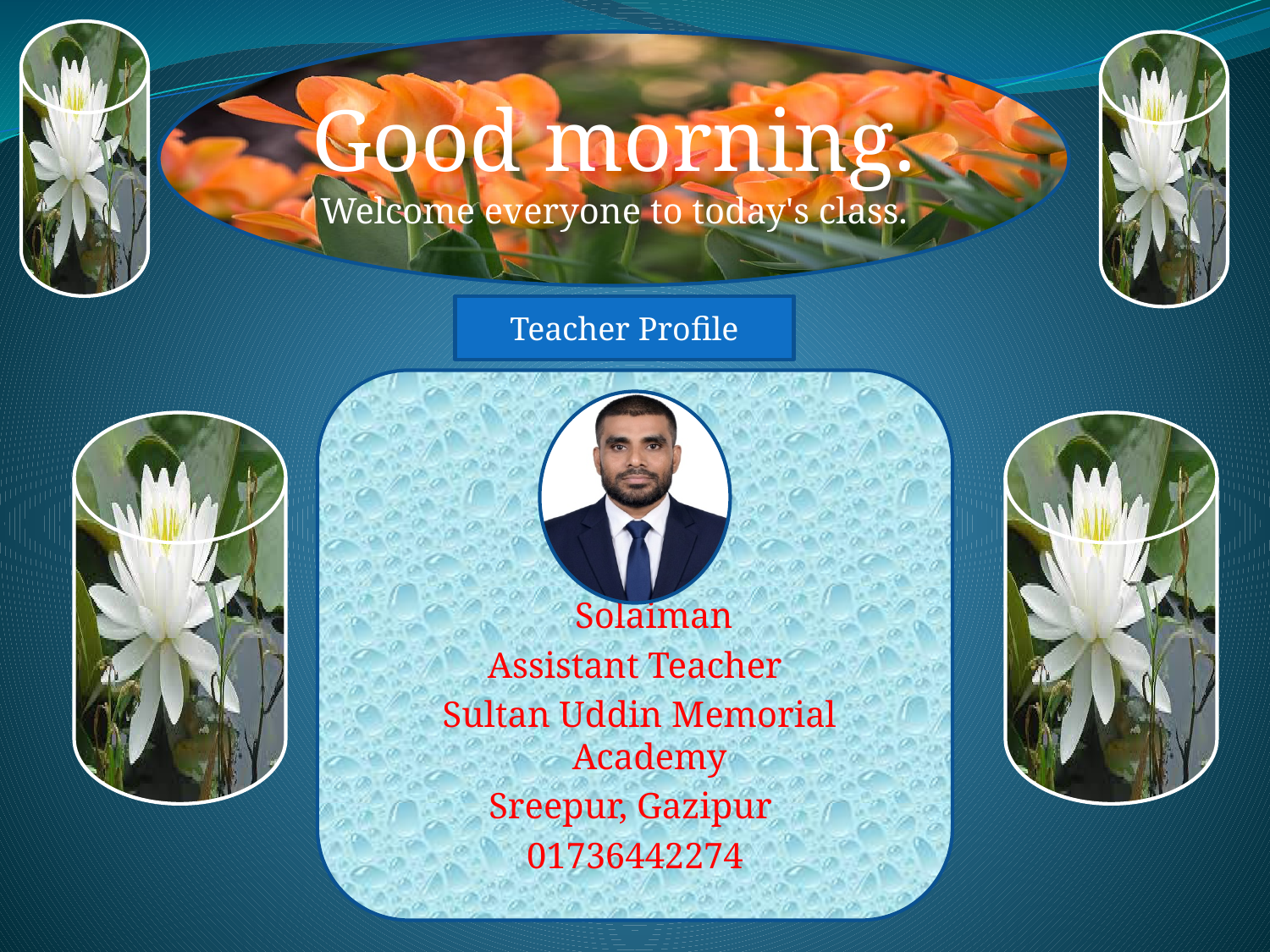

Good morning.
Welcome everyone to today's class.

Teacher Profile

	 Solaiman
Assistant Teacher
 Sultan Uddin Memorial Academy
Sreepur, Gazipur
01736442274